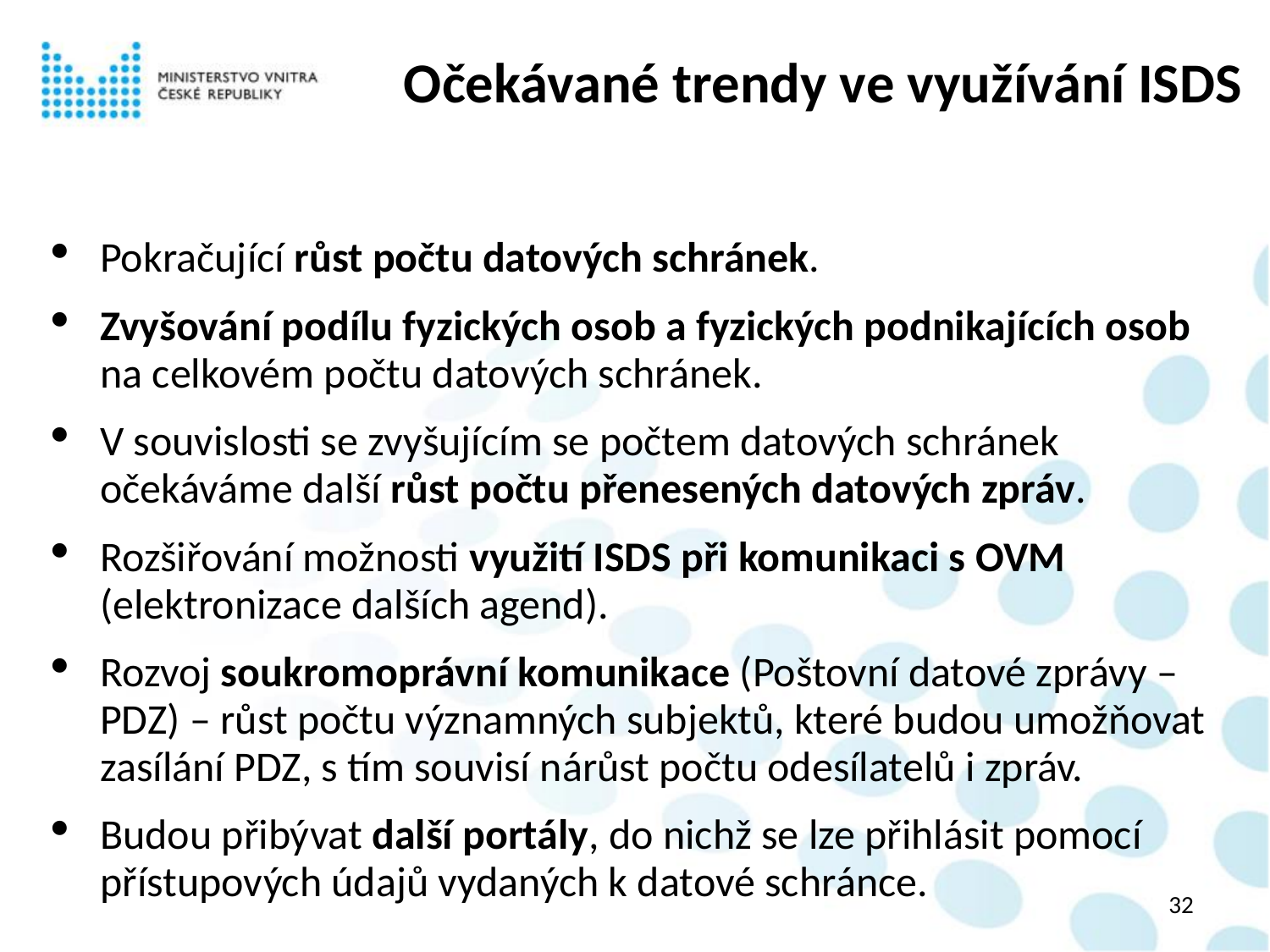

# Očekávané trendy ve využívání ISDS

Pokračující růst počtu datových schránek.
Zvyšování podílu fyzických osob a fyzických podnikajících osob na celkovém počtu datových schránek.
V souvislosti se zvyšujícím se počtem datových schránek očekáváme další růst počtu přenesených datových zpráv.
Rozšiřování možnosti využití ISDS při komunikaci s OVM (elektronizace dalších agend).
Rozvoj soukromoprávní komunikace (Poštovní datové zprávy – PDZ) – růst počtu významných subjektů, které budou umožňovat zasílání PDZ, s tím souvisí nárůst počtu odesílatelů i zpráv.
Budou přibývat další portály, do nichž se lze přihlásit pomocí přístupových údajů vydaných k datové schránce.

32